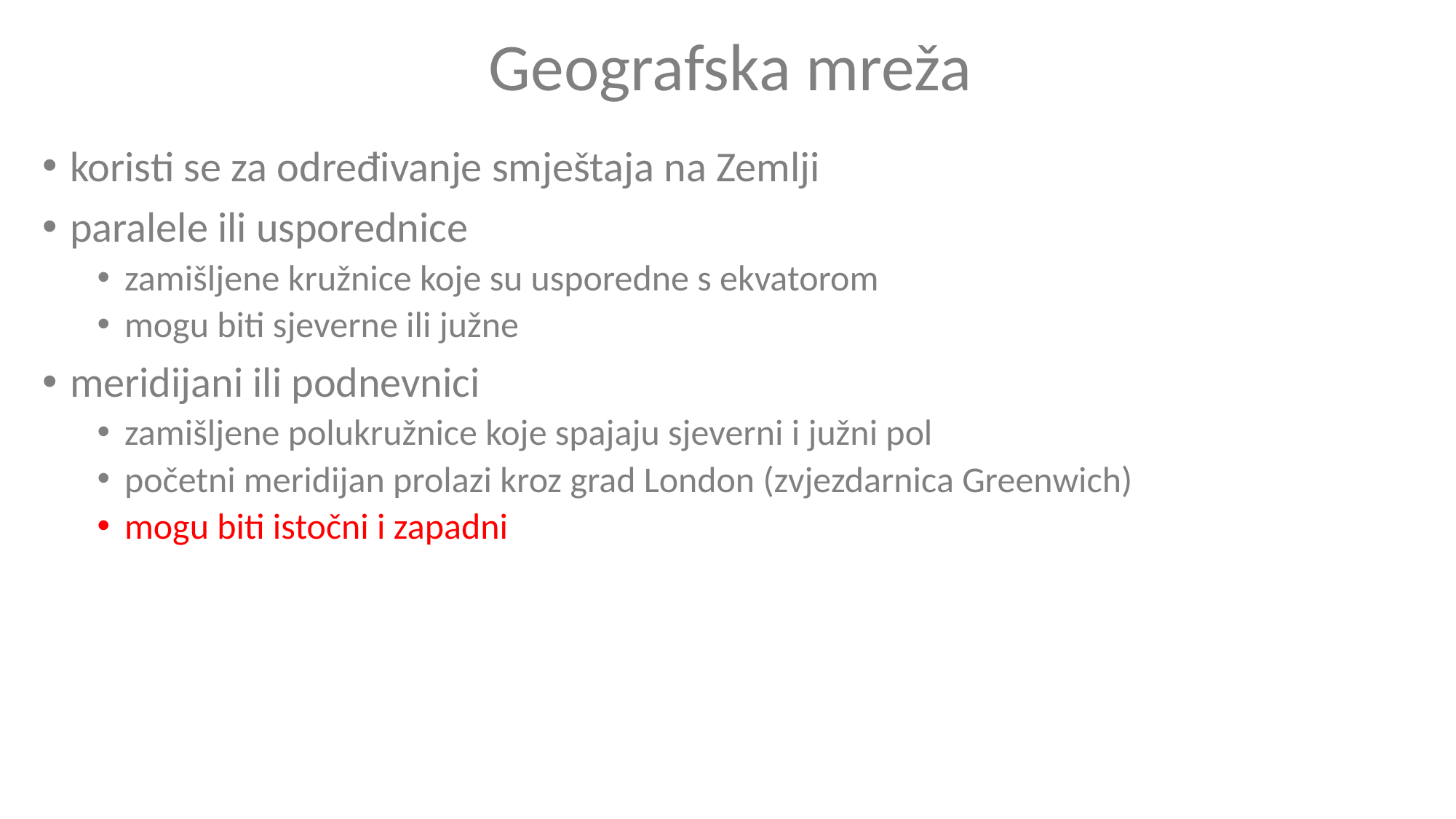

# Geografska mreža
koristi se za određivanje smještaja na Zemlji
paralele ili usporednice
zamišljene kružnice koje su usporedne s ekvatorom
mogu biti sjeverne ili južne
meridijani ili podnevnici
zamišljene polukružnice koje spajaju sjeverni i južni pol
početni meridijan prolazi kroz grad London (zvjezdarnica Greenwich)
mogu biti istočni i zapadni
sve paralele i svi meridijani zajedno čine geografsku mrežu
Hrvatska se nalazi sjeverno od ekvatora i istočno od početnog meridijana